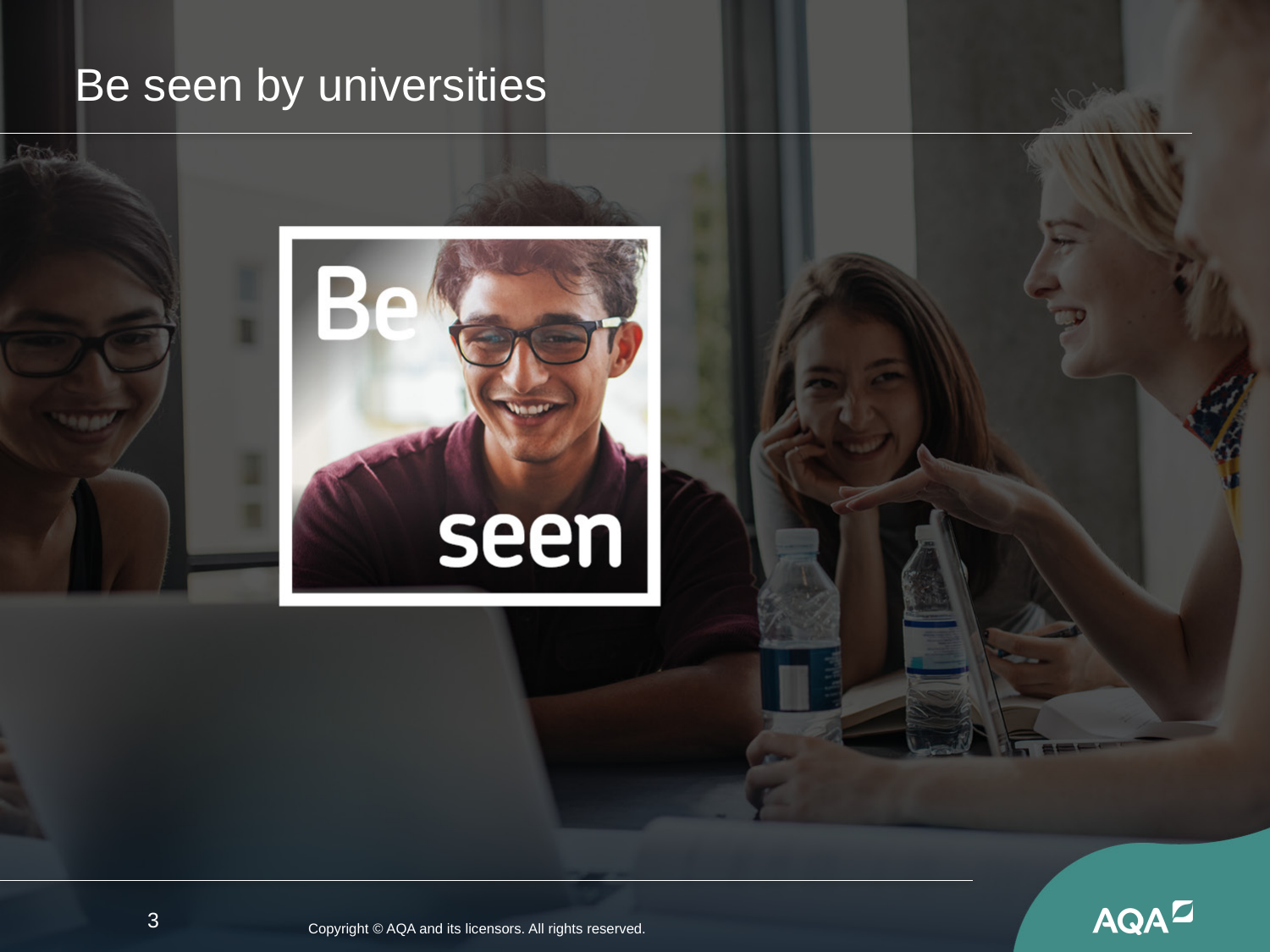

# Be seen by universities
3
Copyright © AQA and its licensors. All rights reserved.